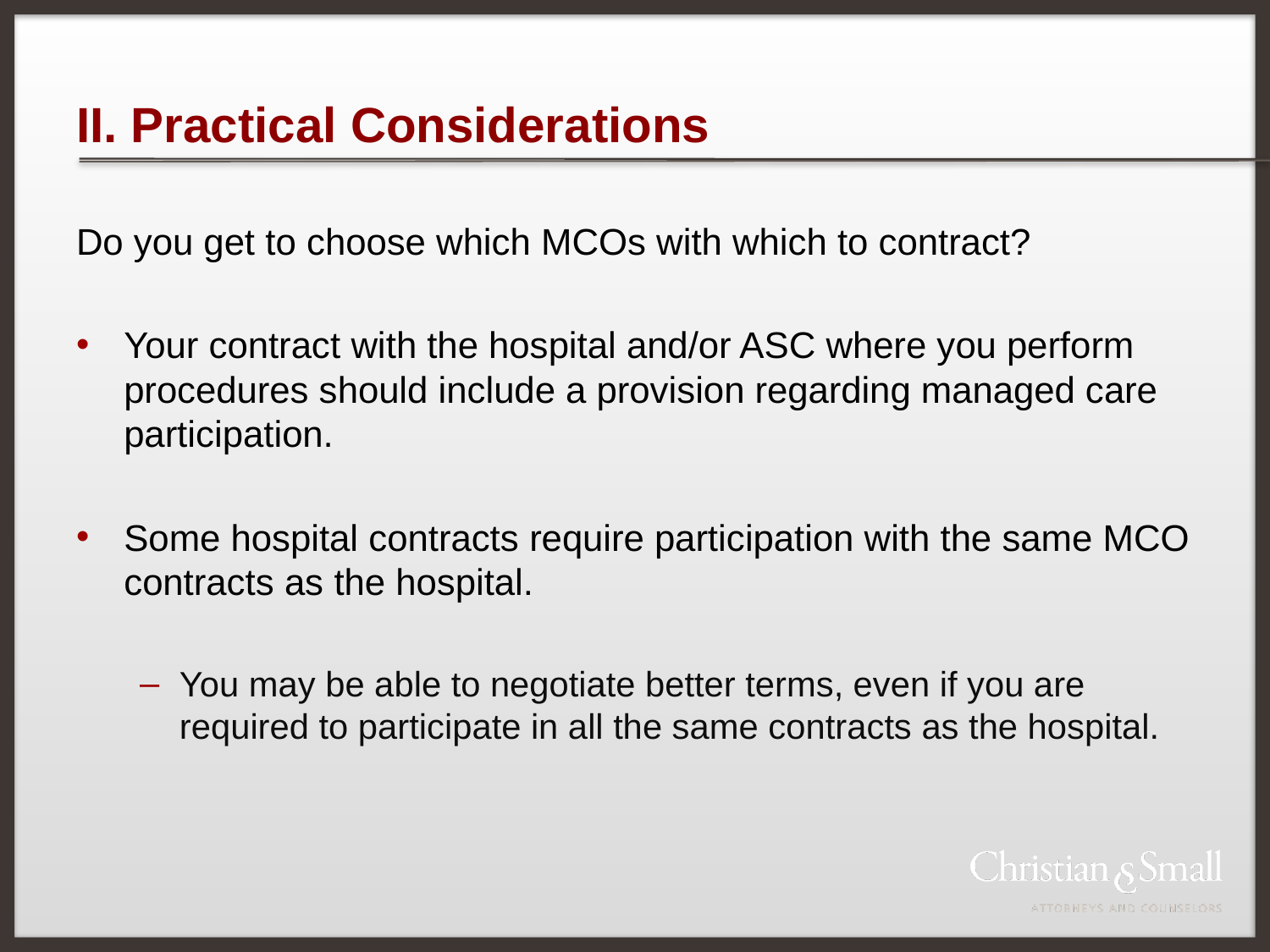

# II. Practical Considerations
Do you get to choose which MCOs with which to contract?

Your contract with the hospital and/or ASC where you perform procedures should include a provision regarding managed care participation.

Some hospital contracts require participation with the same MCO contracts as the hospital.

You may be able to negotiate better terms, even if you are required to participate in all the same contracts as the hospital.